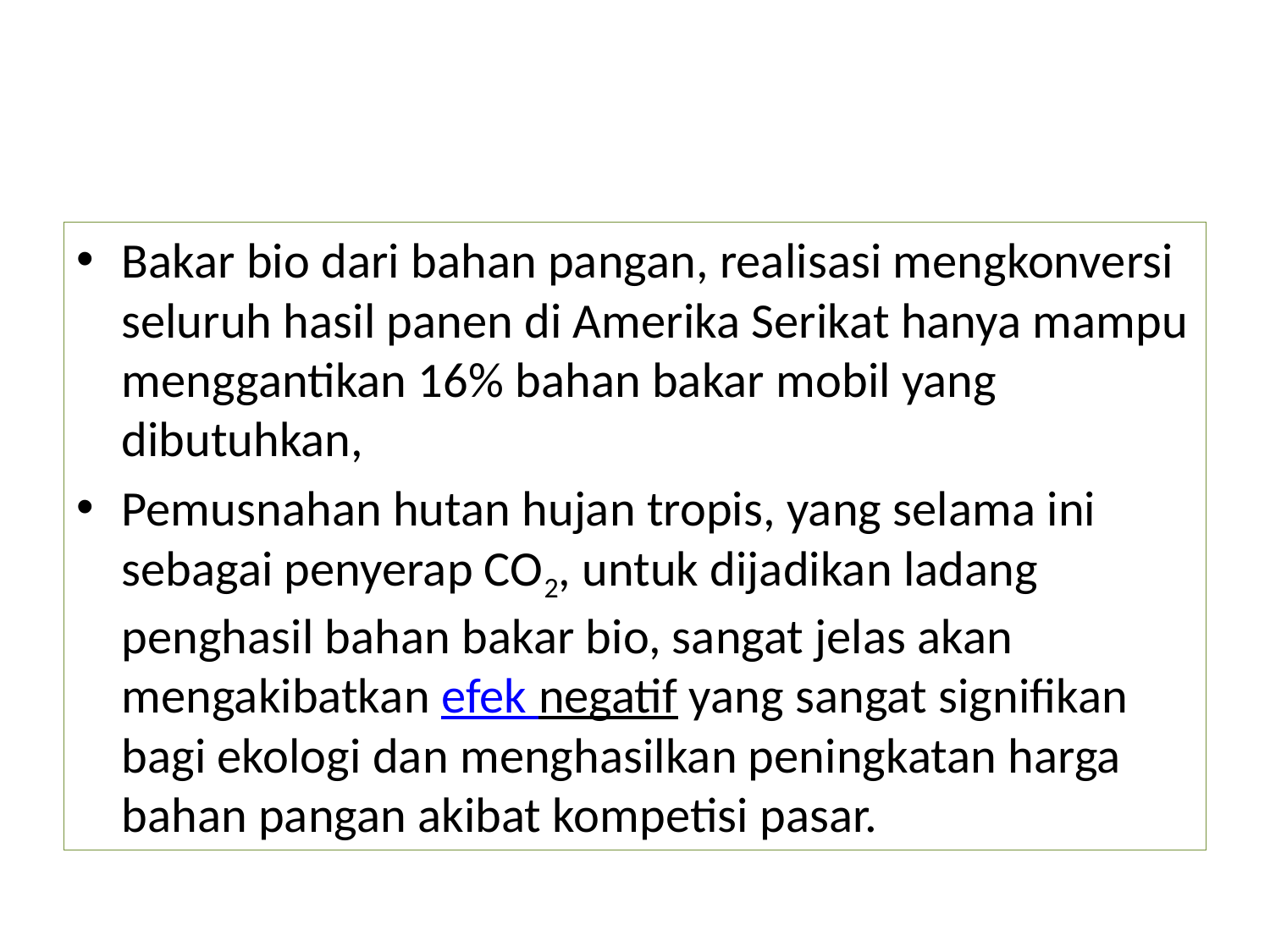

#
Bakar bio dari bahan pangan, realisasi mengkonversi seluruh hasil panen di Amerika Serikat hanya mampu menggantikan 16% bahan bakar mobil yang dibutuhkan,
Pemusnahan hutan hujan tropis, yang selama ini sebagai penyerap CO2, untuk dijadikan ladang penghasil bahan bakar bio, sangat jelas akan mengakibatkan efek negatif yang sangat signifikan bagi ekologi dan menghasilkan peningkatan harga bahan pangan akibat kompetisi pasar.